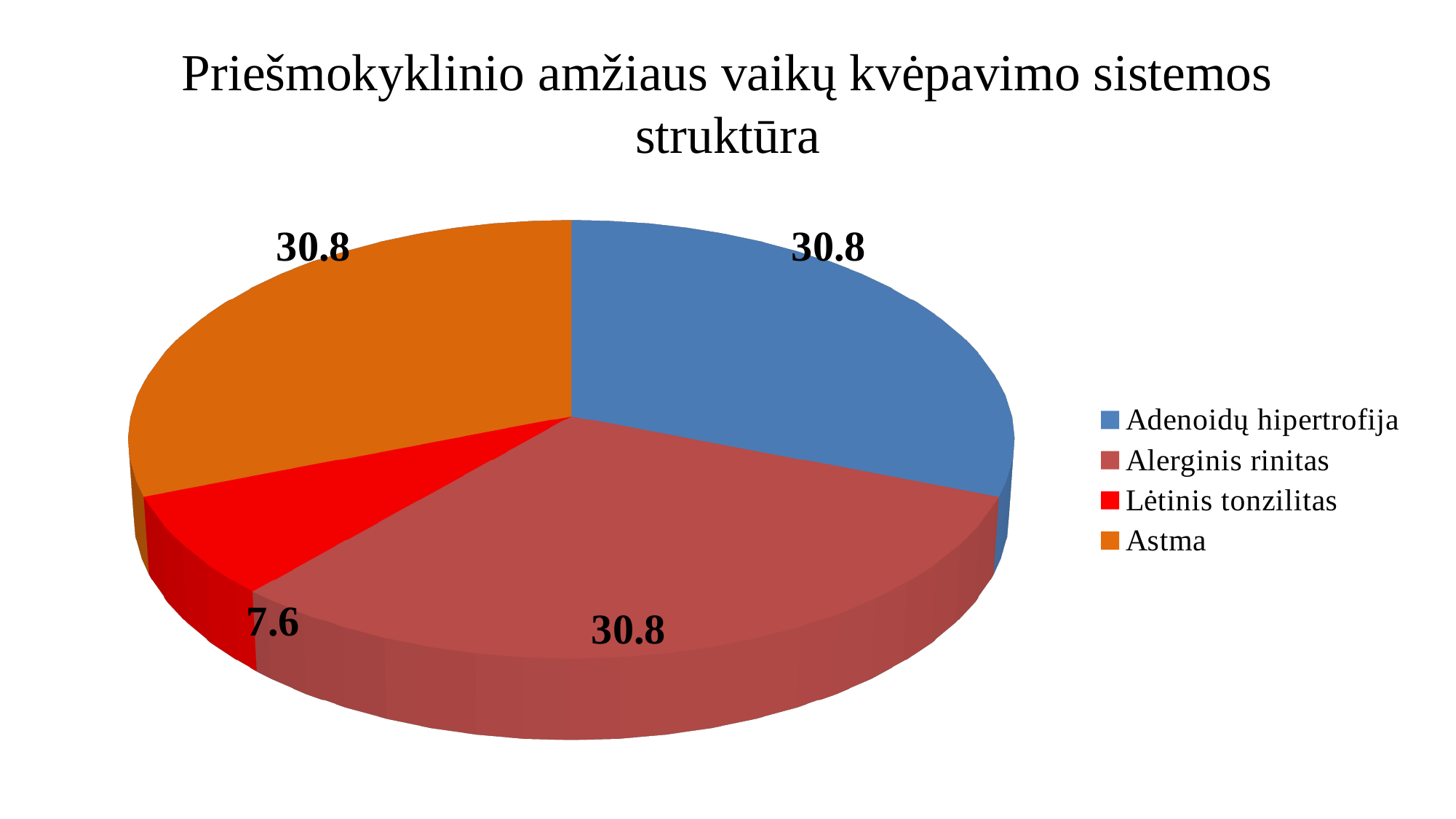

# Priešmokyklinio amžiaus vaikų kvėpavimo sistemos struktūra

[unsupported chart]